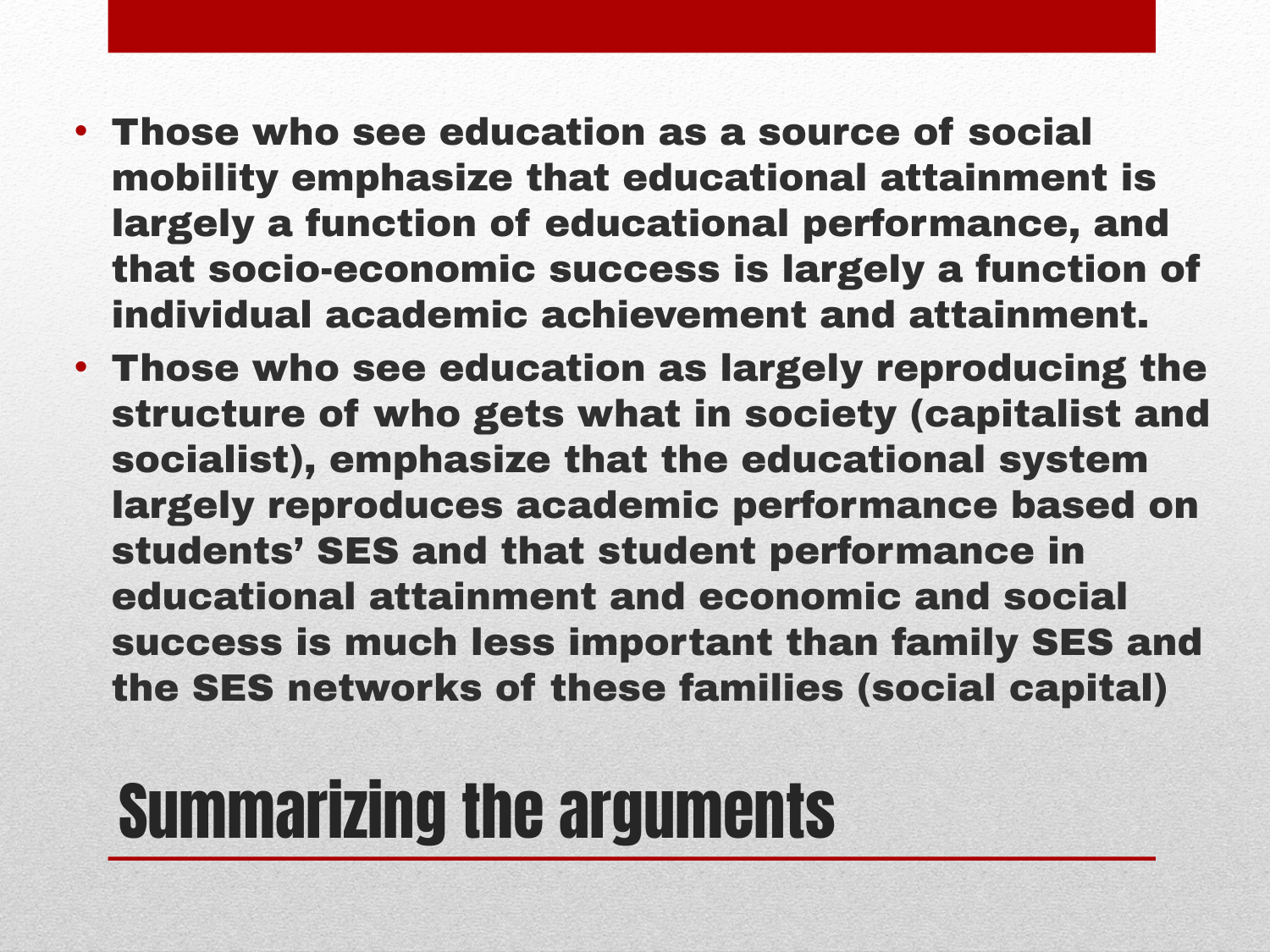

Those who see education as a source of social mobility emphasize that educational attainment is largely a function of educational performance, and that socio-economic success is largely a function of individual academic achievement and attainment.
Those who see education as largely reproducing the structure of who gets what in society (capitalist and socialist), emphasize that the educational system largely reproduces academic performance based on students’ SES and that student performance in educational attainment and economic and social success is much less important than family SES and the SES networks of these families (social capital)
# Summarizing the arguments